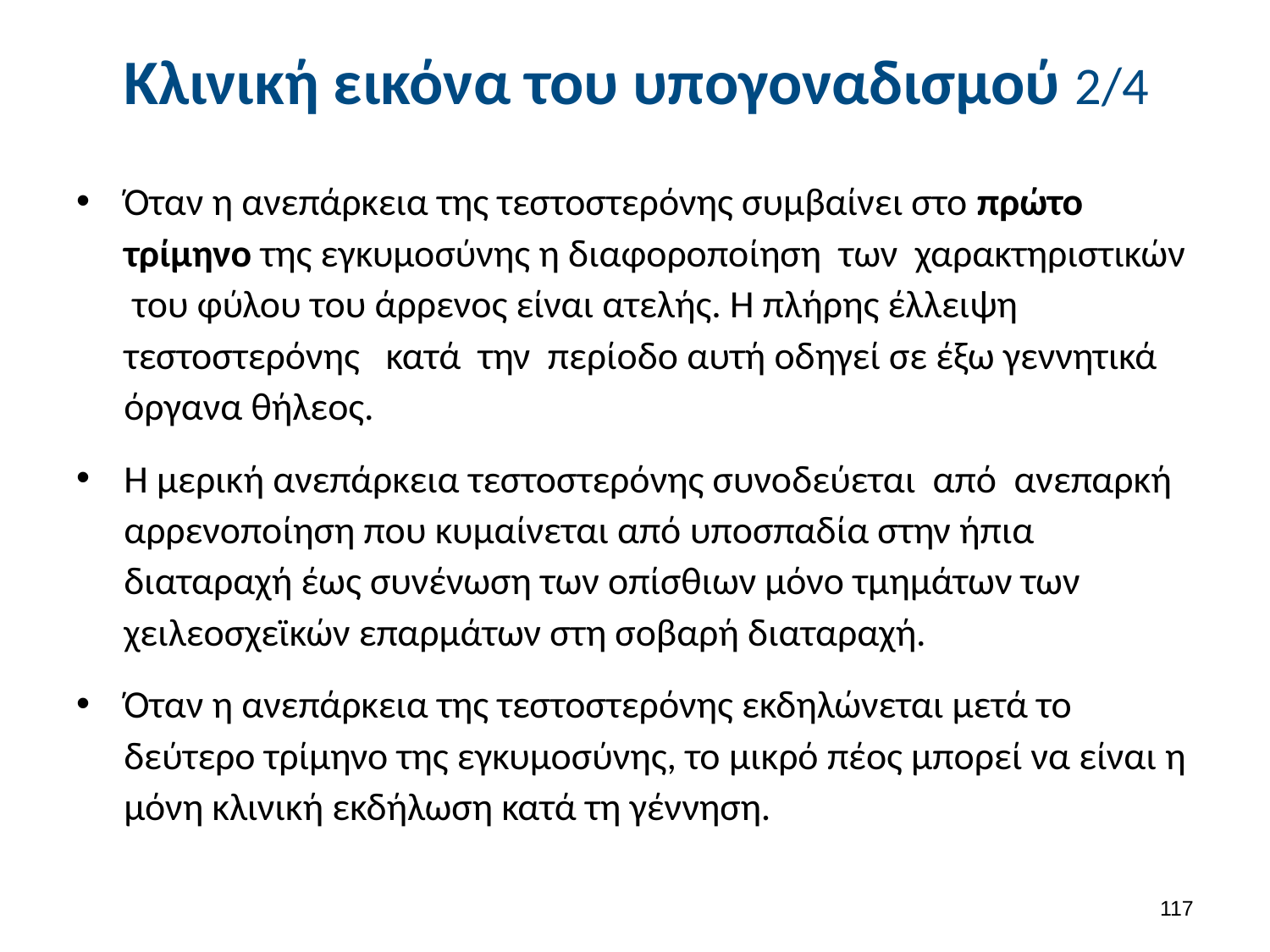

# Κλινική εικόνα του υπογοναδισμού 2/4
Όταν η ανεπάρκεια της τεστοστερόνης συμβαίνει στο πρώτο τρίμηνο της εγκυμοσύνης η διαφοροποίηση  των  χαρακτηριστικών  του φύλου του άρρενος είναι ατελής. Η πλήρης έλλειψη  τεστοστερόνης   κατά  την  περίοδο αυτή οδηγεί σε έξω γεννητικά όργανα θήλεος.
Η μερική ανεπάρκεια τεστοστερόνης συνοδεύεται  από  ανεπαρκή  αρρενοποίηση που κυμαίνεται από υποσπαδία στην ήπια διαταραχή έως συνένωση των οπίσθιων μόνο τμημάτων των χειλεοσχεϊκών επαρμάτων στη σοβαρή διαταραχή.
Όταν η ανεπάρκεια της τεστοστερόνης εκδηλώνεται μετά το δεύτερο τρίμηνο της εγκυμοσύνης, το μικρό πέος μπορεί να είναι η μόνη κλινική εκδήλωση κατά τη γέννηση.
117